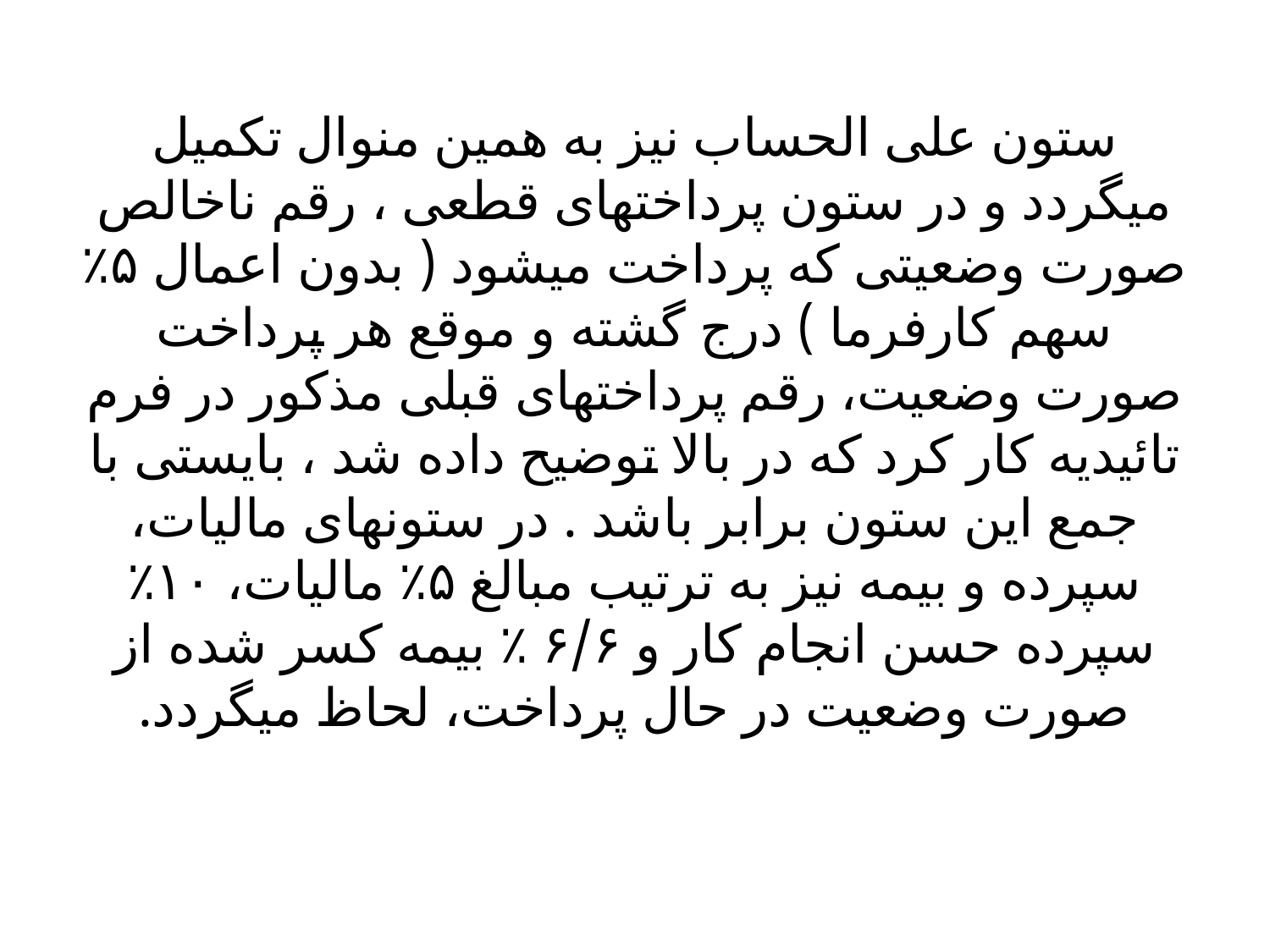

# ستون على الحساب نیز به همین منوال تکمیل میگردد و در ستون پرداختهای قطعی ، رقم ناخالص صورت وضعیتی که پرداخت میشود ( بدون اعمال ۵٪ سهم کارفرما ) درج گشته و موقع هر پرداخت صورت وضعیت، رقم پرداختهای قبلی مذکور در فرم تائیدیه کار کرد که در بالا توضیح داده شد ، بایستی با جمع این ستون برابر باشد . در ستونهای مالیات، سپرده و بیمه نیز به ترتیب مبالغ ۵٪ مالیات، ۱۰٪ سپرده حسن انجام کار و ۶/۶ ٪ بیمه کسر شده از صورت وضعیت در حال پرداخت، لحاظ میگردد.